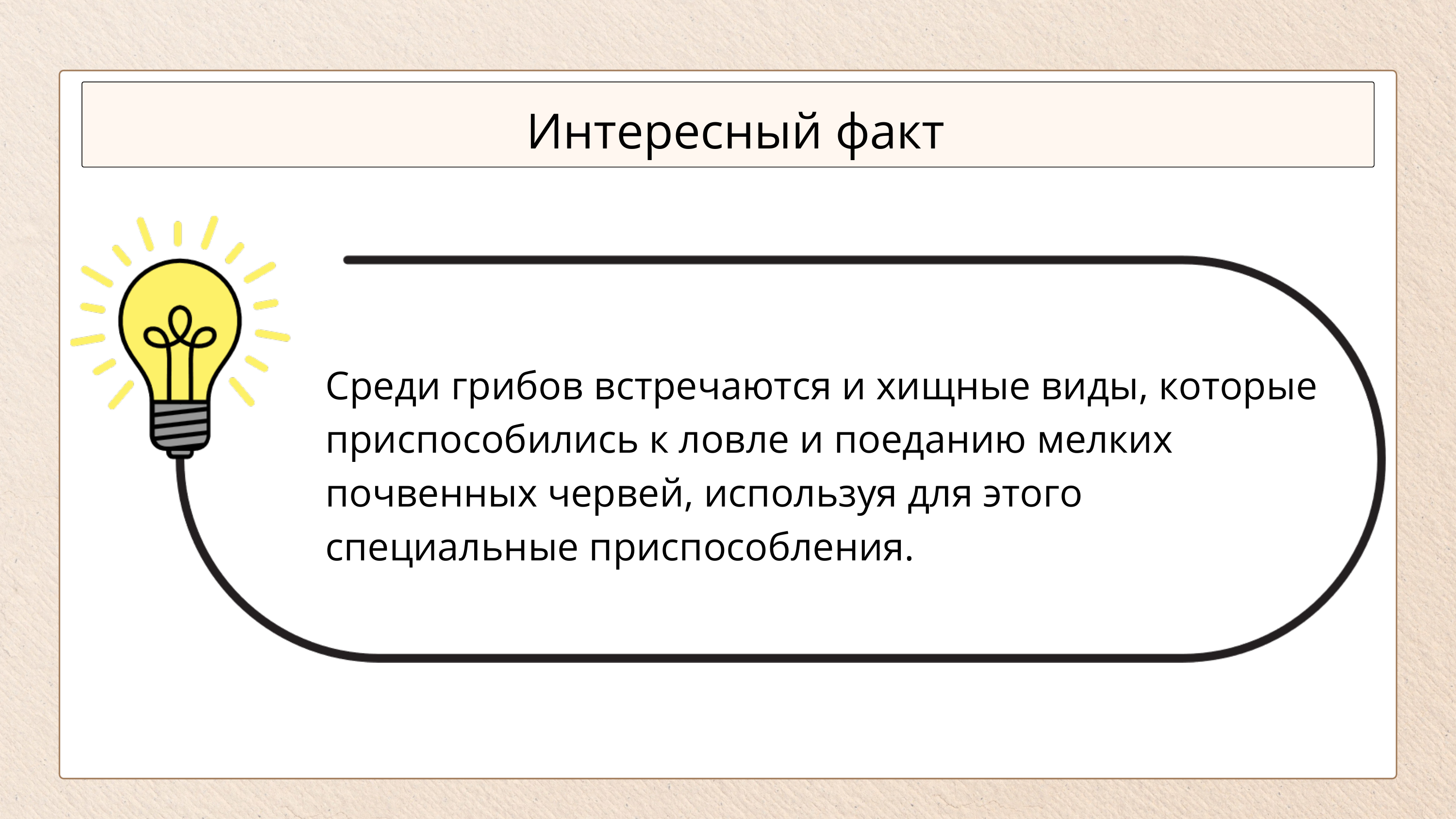

Интересный факт

Среди грибов встречаются и хищные виды, которые приспособились к ловле и поеданию мелких почвенных червей, используя для этого специальные приспособления.